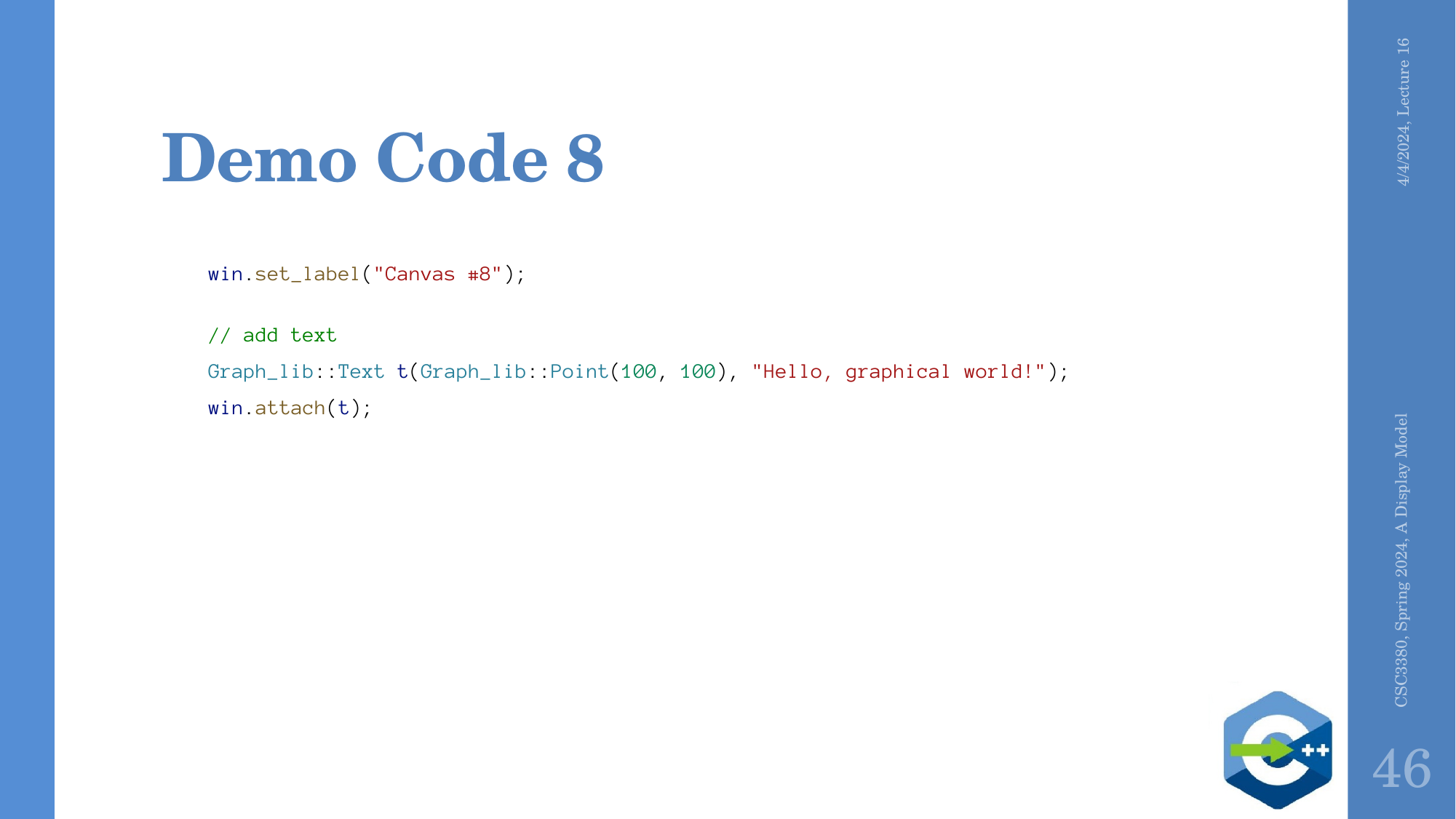

# Demo Code 8
4/4/2024, Lecture 16

    win.set_label("Canvas #8");
    // add text
    Graph_lib::Text t(Graph_lib::Point(100, 100), "Hello, graphical world!");
    win.attach(t);

CSC3380, Spring 2024, A Display Model
46